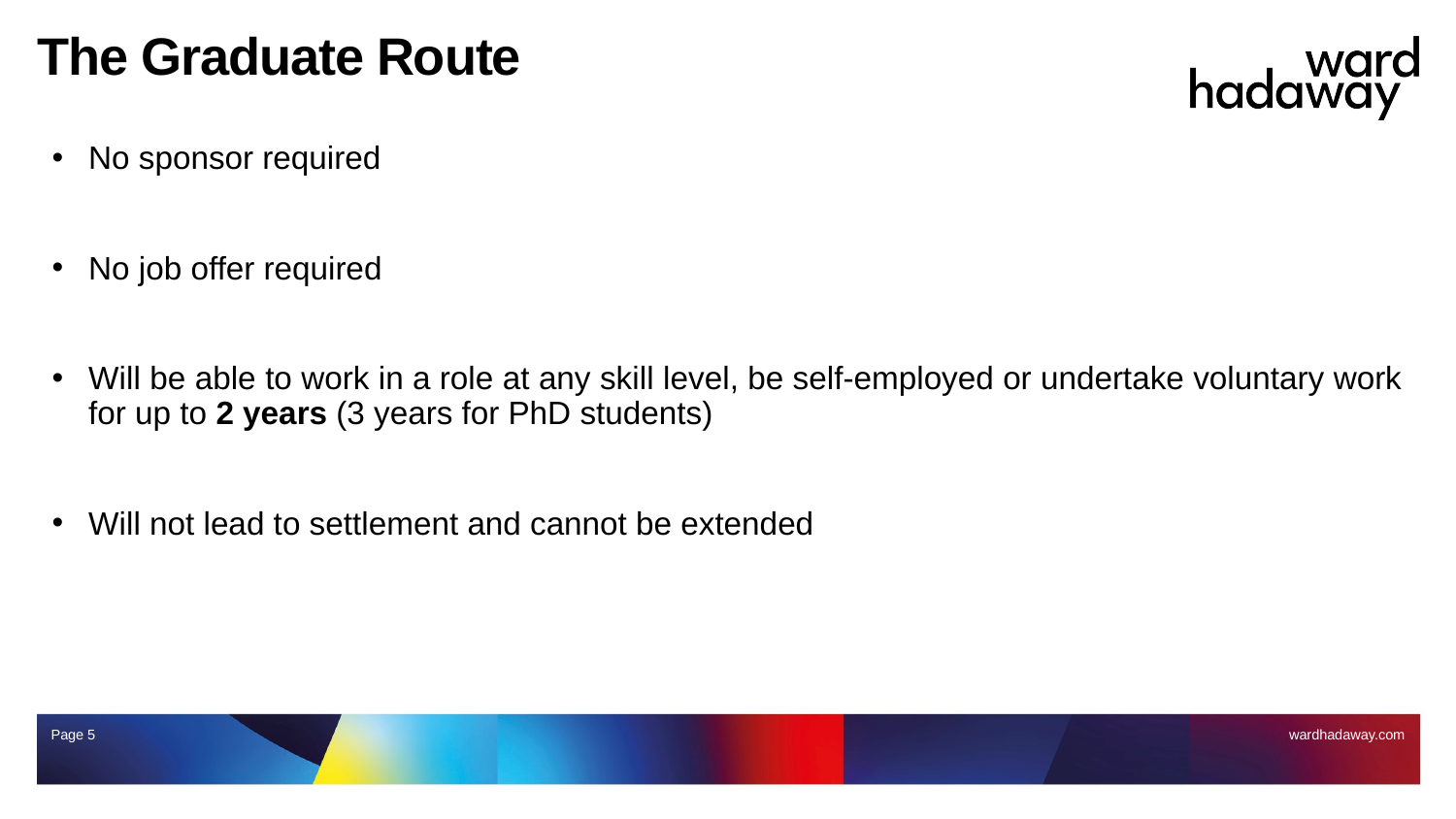

# The Graduate Route

No sponsor required

No job offer required

Will be able to work in a role at any skill level, be self-employed or undertake voluntary work for up to 2 years (3 years for PhD students)

Will not lead to settlement and cannot be extended
Page 5